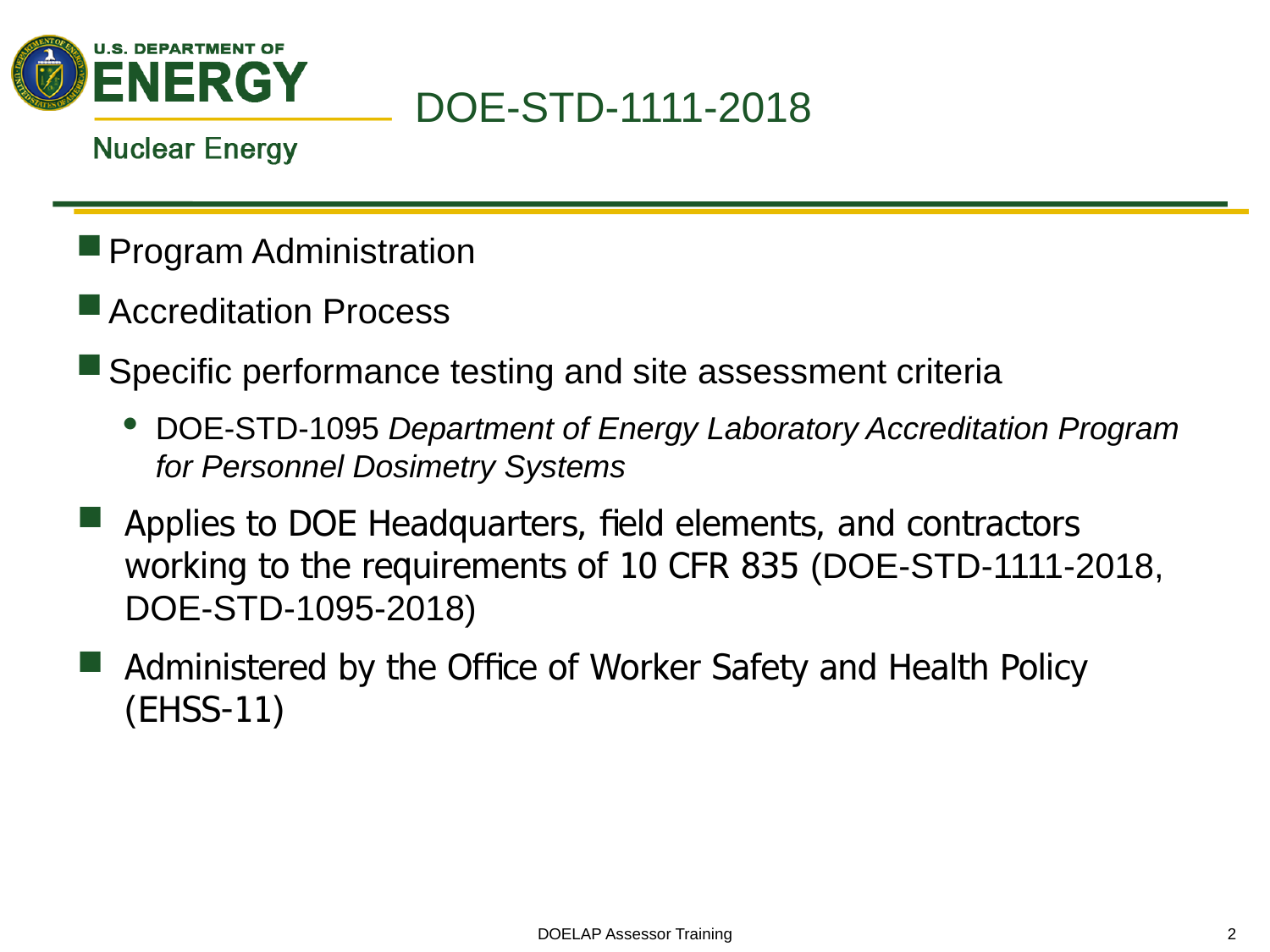

# DOE-STD-1111-2018
Program Administration
Accreditation Process
Specific performance testing and site assessment criteria
DOE-STD-1095 Department of Energy Laboratory Accreditation Program for Personnel Dosimetry Systems
Applies to DOE Headquarters, field elements, and contractors working to the requirements of 10 CFR 835 (DOE-STD-1111-2018, DOE-STD-1095-2018)
Administered by the Office of Worker Safety and Health Policy (EHSS-11)

DOELAP Assessor Training